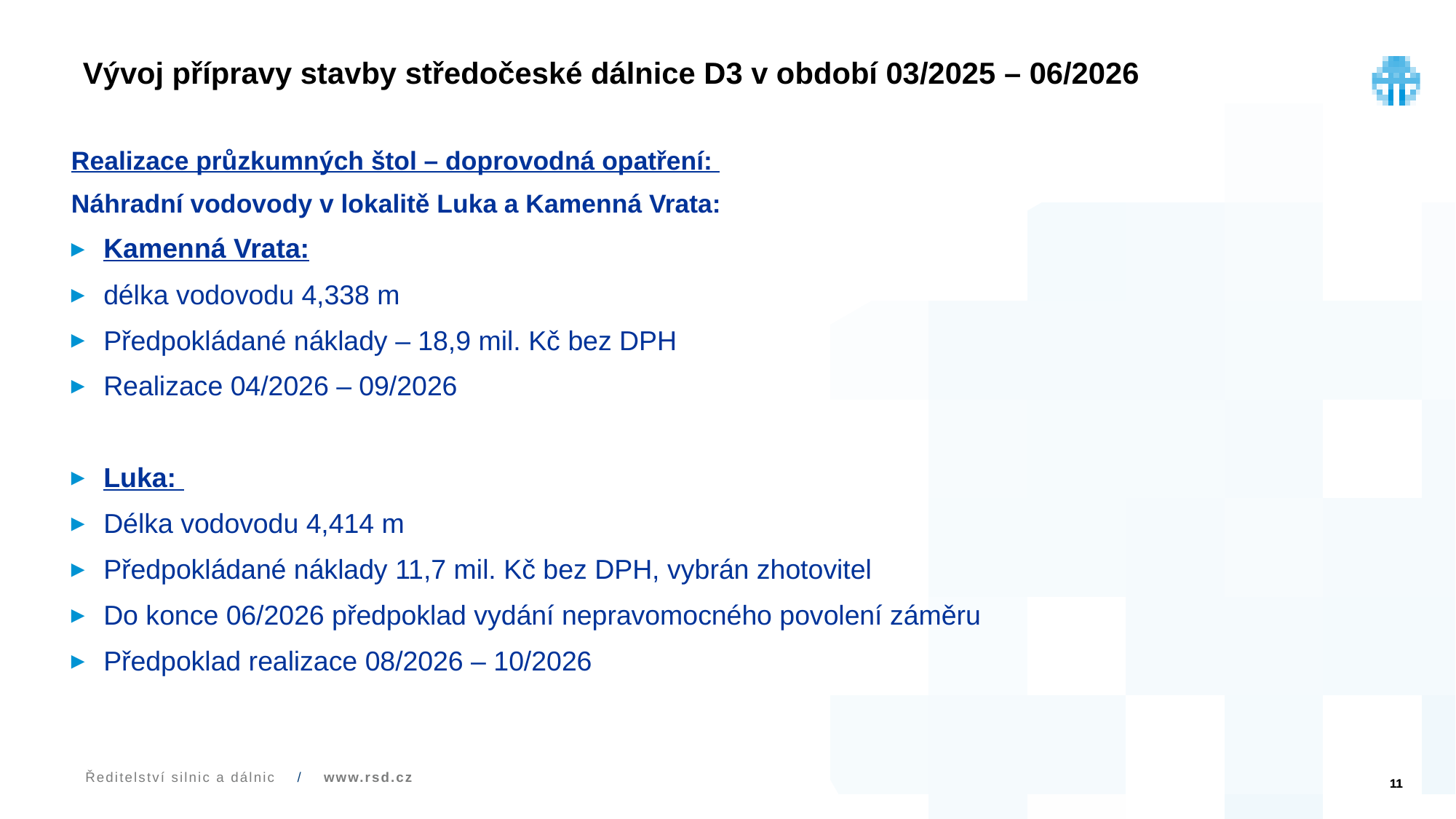

# Vývoj přípravy stavby středočeské dálnice D3 v období 03/2025 – 06/2026
Realizace průzkumných štol – doprovodná opatření:
Náhradní vodovody v lokalitě Luka a Kamenná Vrata:
Kamenná Vrata:
délka vodovodu 4,338 m
Předpokládané náklady – 18,9 mil. Kč bez DPH
Realizace 04/2026 – 09/2026

Luka:
Délka vodovodu 4,414 m
Předpokládané náklady 11,7 mil. Kč bez DPH, vybrán zhotovitel
Do konce 06/2026 předpoklad vydání nepravomocného povolení záměru
Předpoklad realizace 08/2026 – 10/2026

11
Ředitelství silnic a dálnic    /    www.rsd.cz